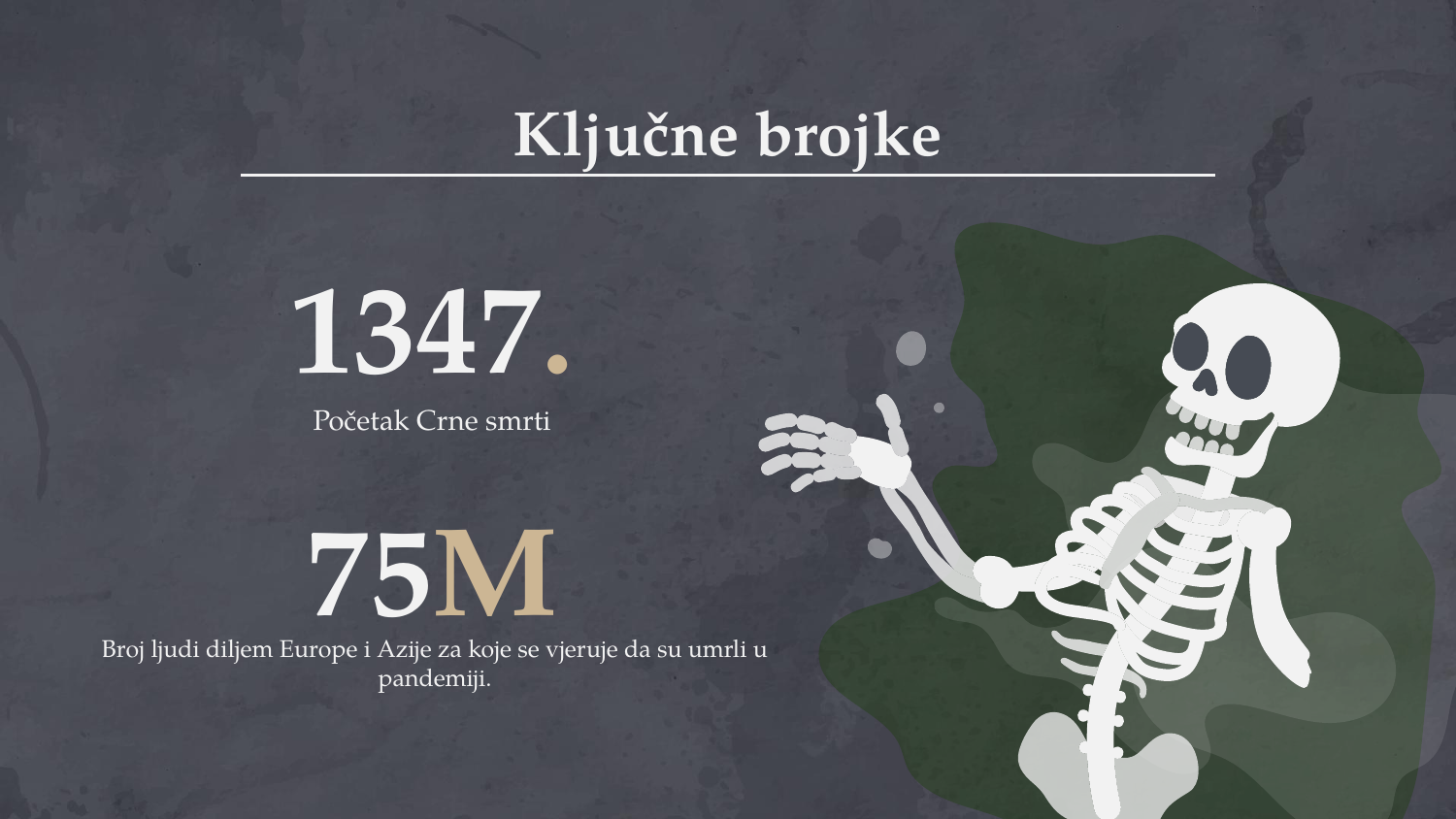

Ključne brojke
# 1347.

Početak Crne smrti
75M
Broj ljudi diljem Europe i Azije za koje se vjeruje da su umrli u pandemiji.